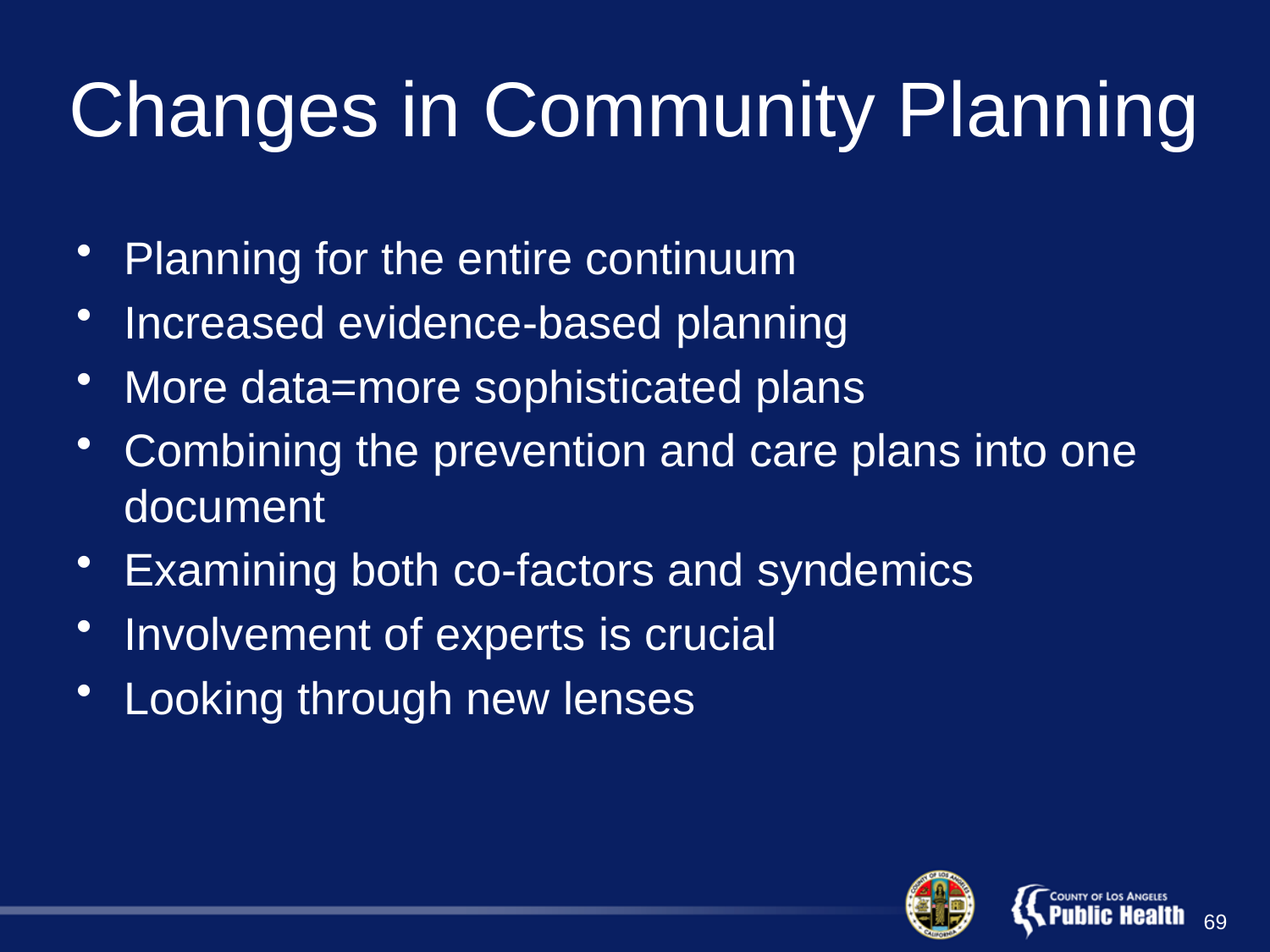

# Changes in Community Planning
Planning for the entire continuum
Increased evidence-based planning
More data=more sophisticated plans
Combining the prevention and care plans into one document
Examining both co-factors and syndemics
Involvement of experts is crucial
Looking through new lenses
69